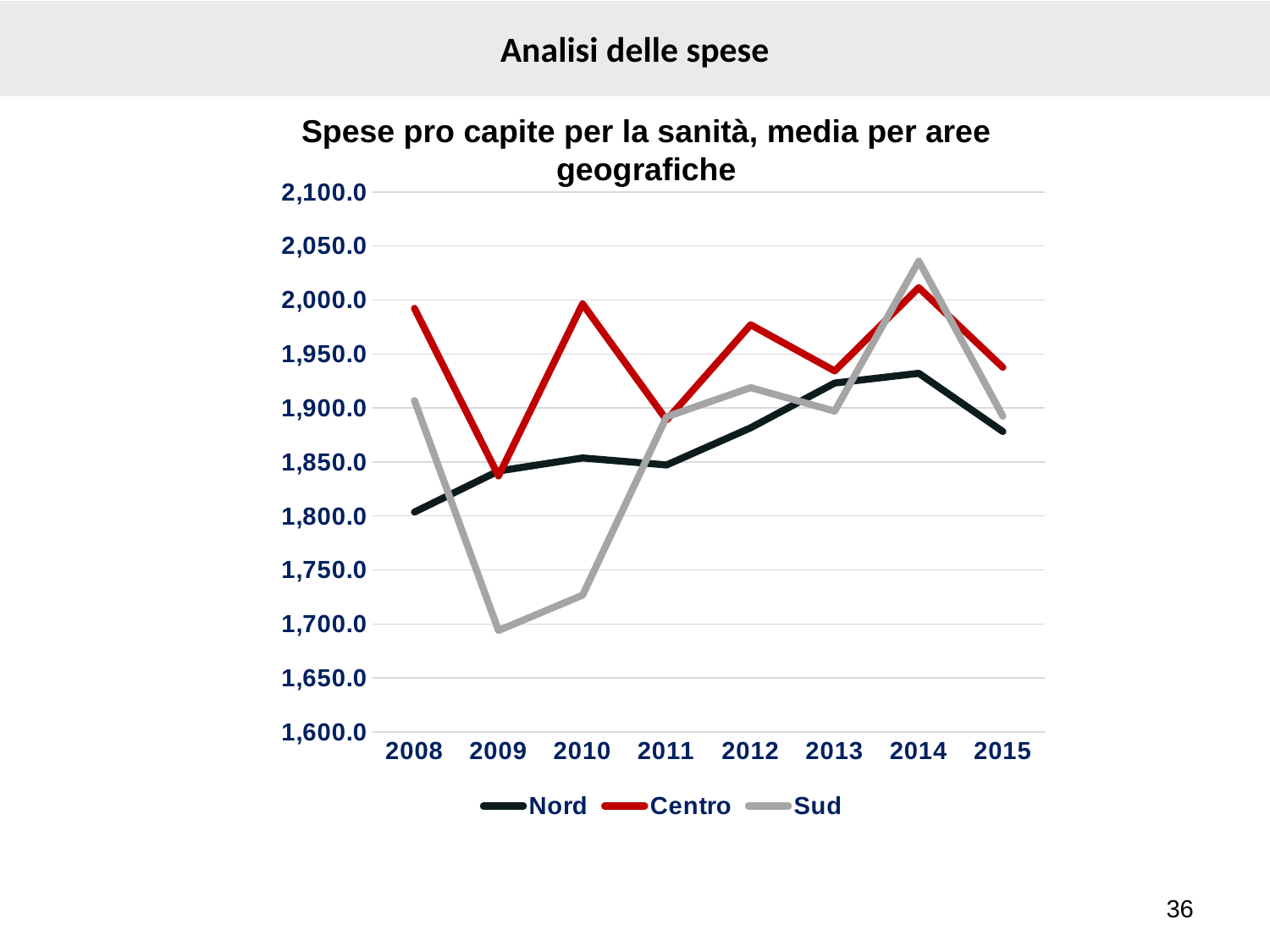

# Analisi delle spese
Spese pro capite per la sanità, media per aree geografiche

### Chart

| Category | Nord | Centro | Sud |
|---|---|---|---|
| 2008 | 1803.5404995089127 | 1992.2688463923164 | 1906.955167334791 |
| 2009 | 1841.6306550903348 | 1837.1103266822527 | 1693.8719362866632 |
| 2010 | 1853.7315956633677 | 1996.4225269779083 | 1726.587108679878 |
| 2011 | 1847.2490161556427 | 1888.8447233054949 | 1891.8500179803905 |
| 2012 | 1881.6150240777467 | 1977.0750960021683 | 1918.8224944644055 |
| 2013 | 1923.0969231610736 | 1934.2791537538405 | 1897.109518550665 |
| 2014 | 1932.1153473066745 | 2011.4630494771548 | 2035.9972907934787 |
| 2015 | 1878.2272302135607 | 1937.6461097633605 | 1892.304879870068 |
36